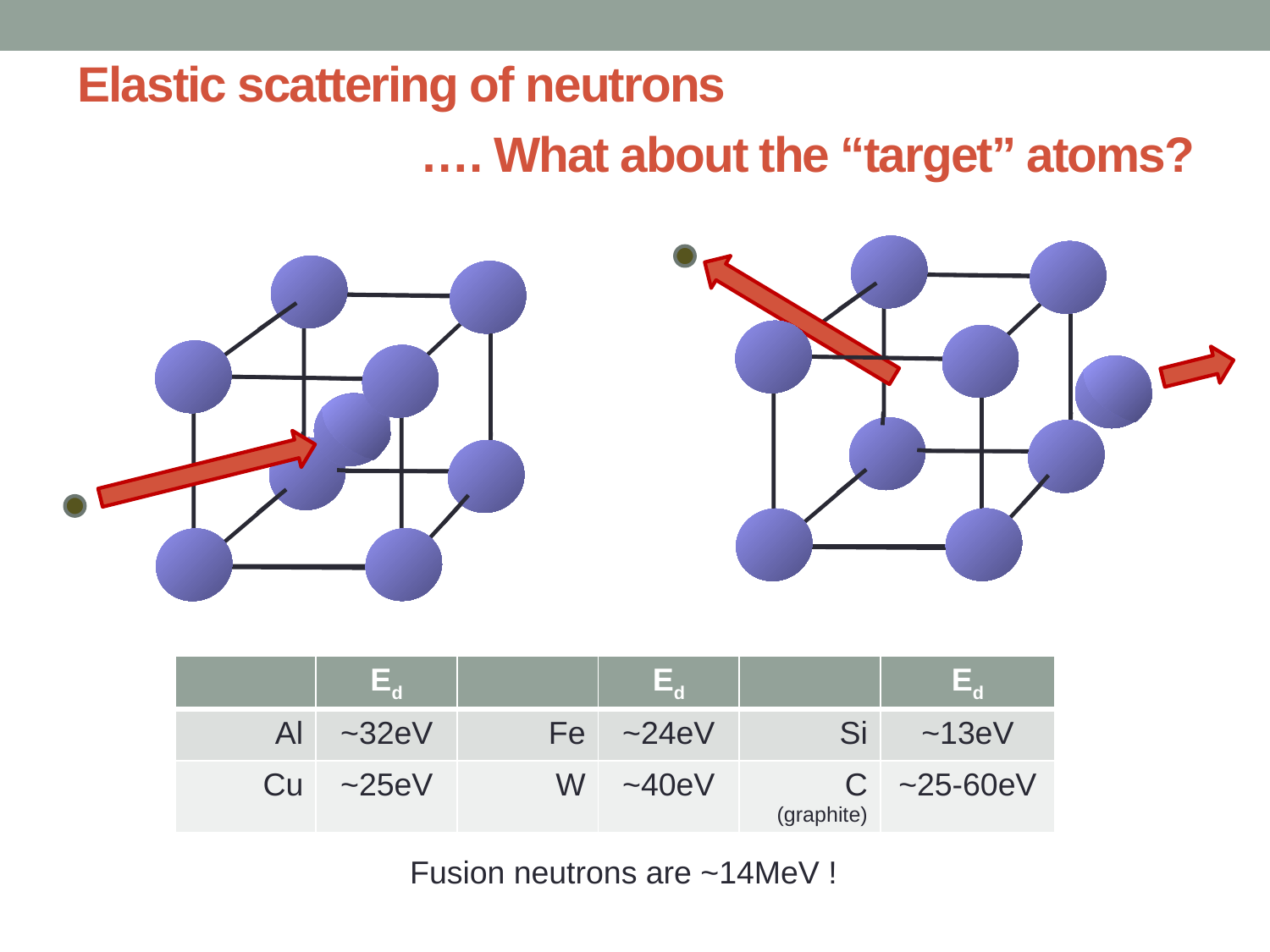

Elastic scattering of neutrons
…. What about the “target” atoms?

|  | Ed |  | Ed |  | Ed |
| --- | --- | --- | --- | --- | --- |
| Al | ~32eV | Fe | ~24eV | Si | ~13eV |
| Cu | ~25eV | W | ~40eV | C (graphite) | ~25-60eV |
Fusion neutrons are ~14MeV !